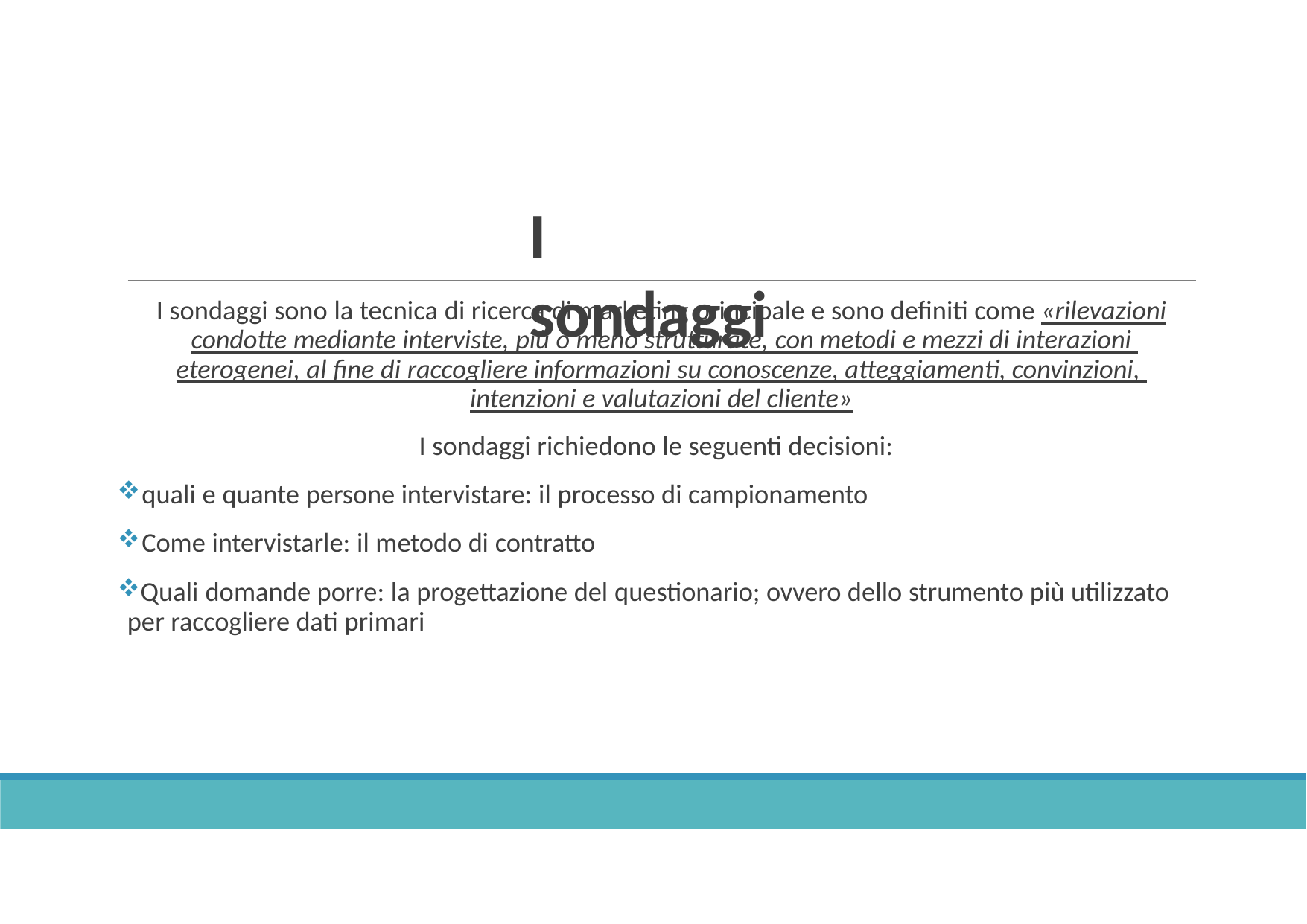

# I sondaggi
I sondaggi sono la tecnica di ricerca di marketing principale e sono definiti come «rilevazioni  condotte mediante interviste, più o meno strutturate, con metodi e mezzi di interazioni  eterogenei, al fine di raccogliere informazioni su conoscenze, atteggiamenti, convinzioni,  intenzioni e valutazioni del cliente»
I sondaggi richiedono le seguenti decisioni:
quali e quante persone intervistare: il processo di campionamento
Come intervistarle: il metodo di contratto
Quali domande porre: la progettazione del questionario; ovvero dello strumento più utilizzato  per raccogliere dati primari